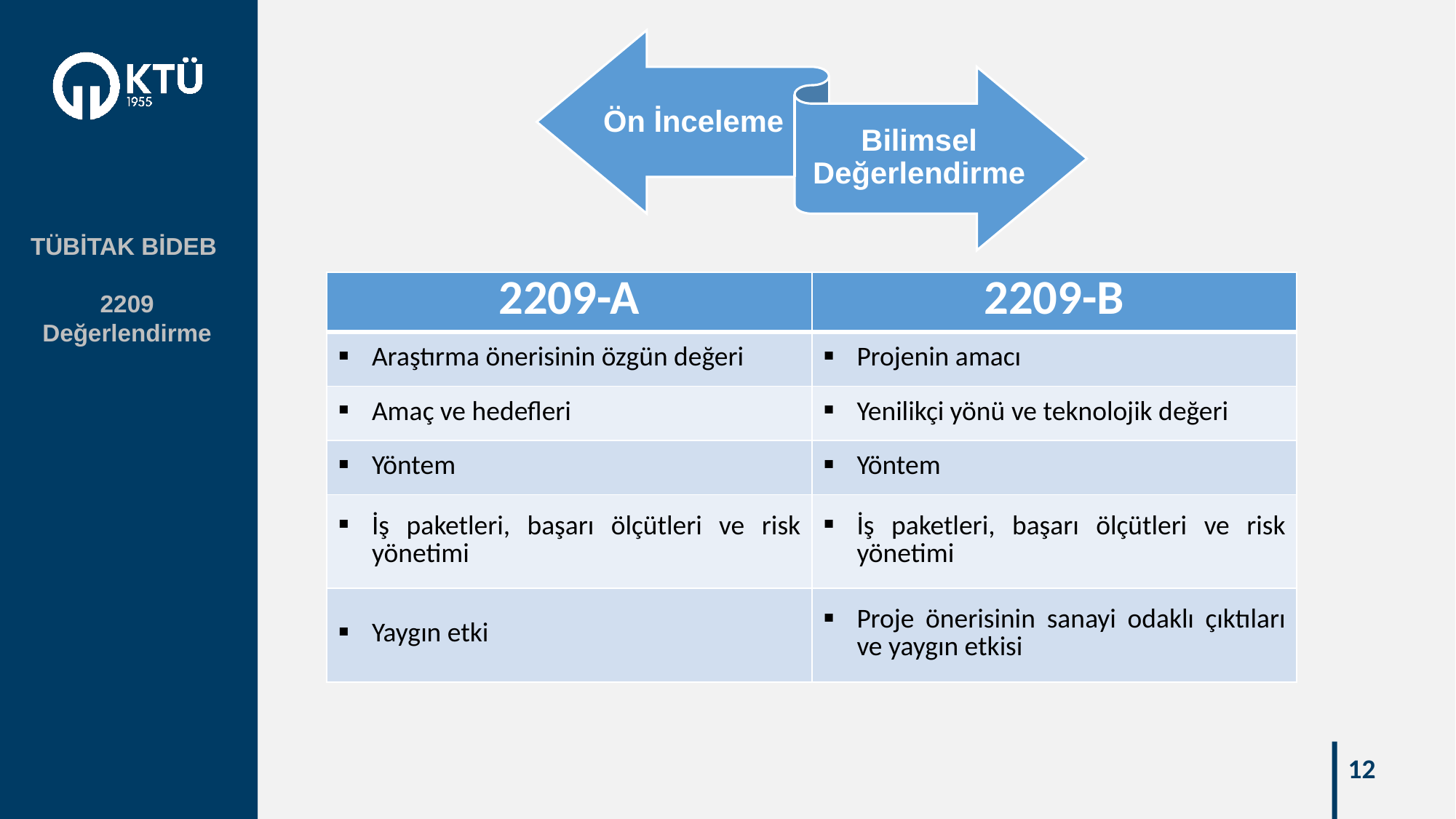

Ön İnceleme
Bilimsel Değerlendirme
TÜBİTAK BİDEB

2209
Değerlendirme
| 2209-A | 2209-B |
| --- | --- |
| Araştırma önerisinin özgün değeri | Projenin amacı |
| Amaç ve hedefleri | Yenilikçi yönü ve teknolojik değeri |
| Yöntem | Yöntem |
| İş paketleri, başarı ölçütleri ve risk yönetimi | İş paketleri, başarı ölçütleri ve risk yönetimi |
| Yaygın etki | Proje önerisinin sanayi odaklı çıktıları ve yaygın etkisi |
12